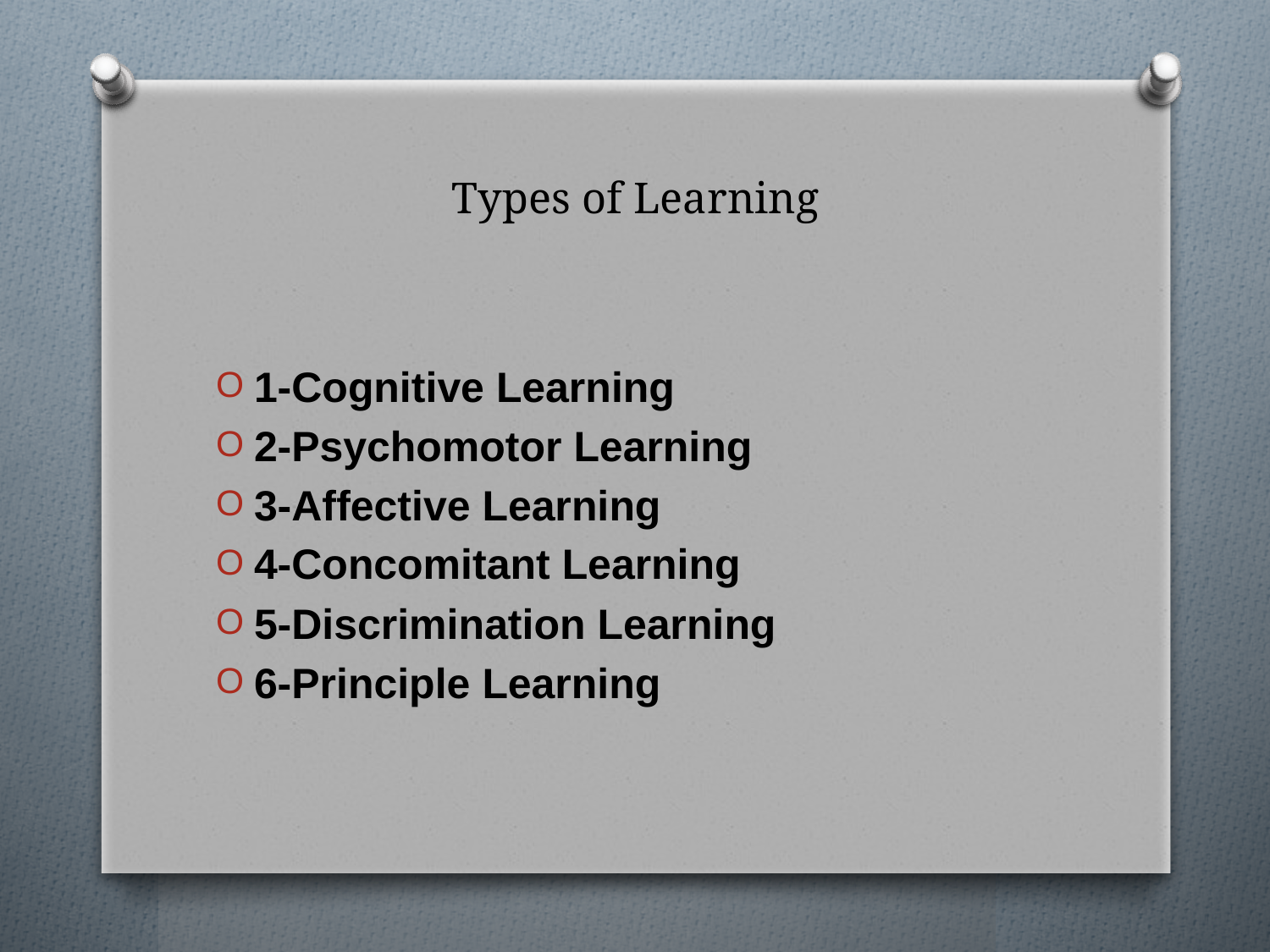

# Types of Learning

1-Cognitive Learning
2-Psychomotor Learning
3-Affective Learning
4-Concomitant Learning
5-Discrimination Learning
6-Principle Learning